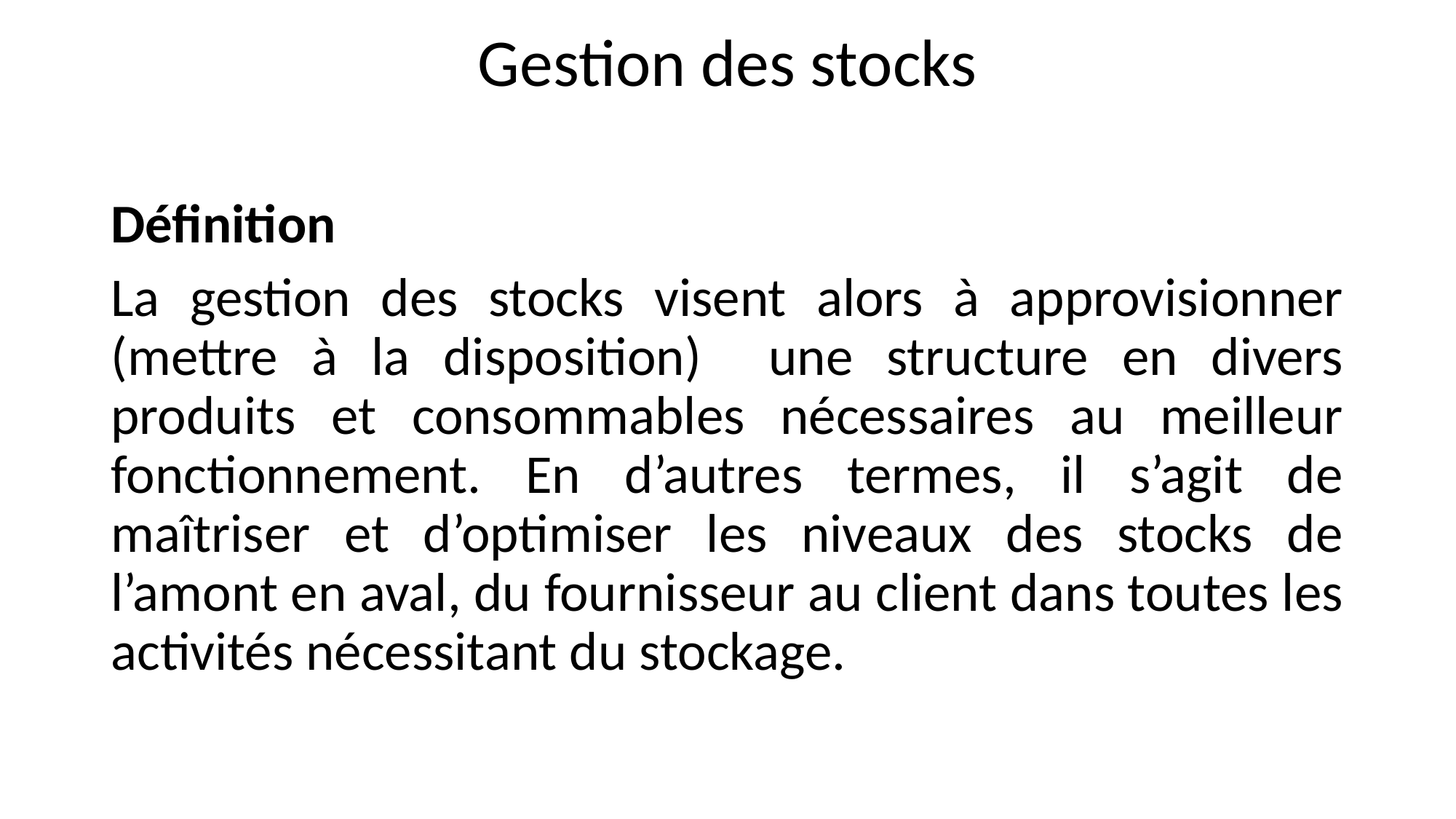

# Gestion des stocks

Définition
La gestion des stocks visent alors à approvisionner (mettre à la disposition)  une structure en divers produits et consommables nécessaires au meilleur fonctionnement. En d’autres termes, il s’agit de maîtriser et d’optimiser les niveaux des stocks de l’amont en aval, du fournisseur au client dans toutes les activités nécessitant du stockage.